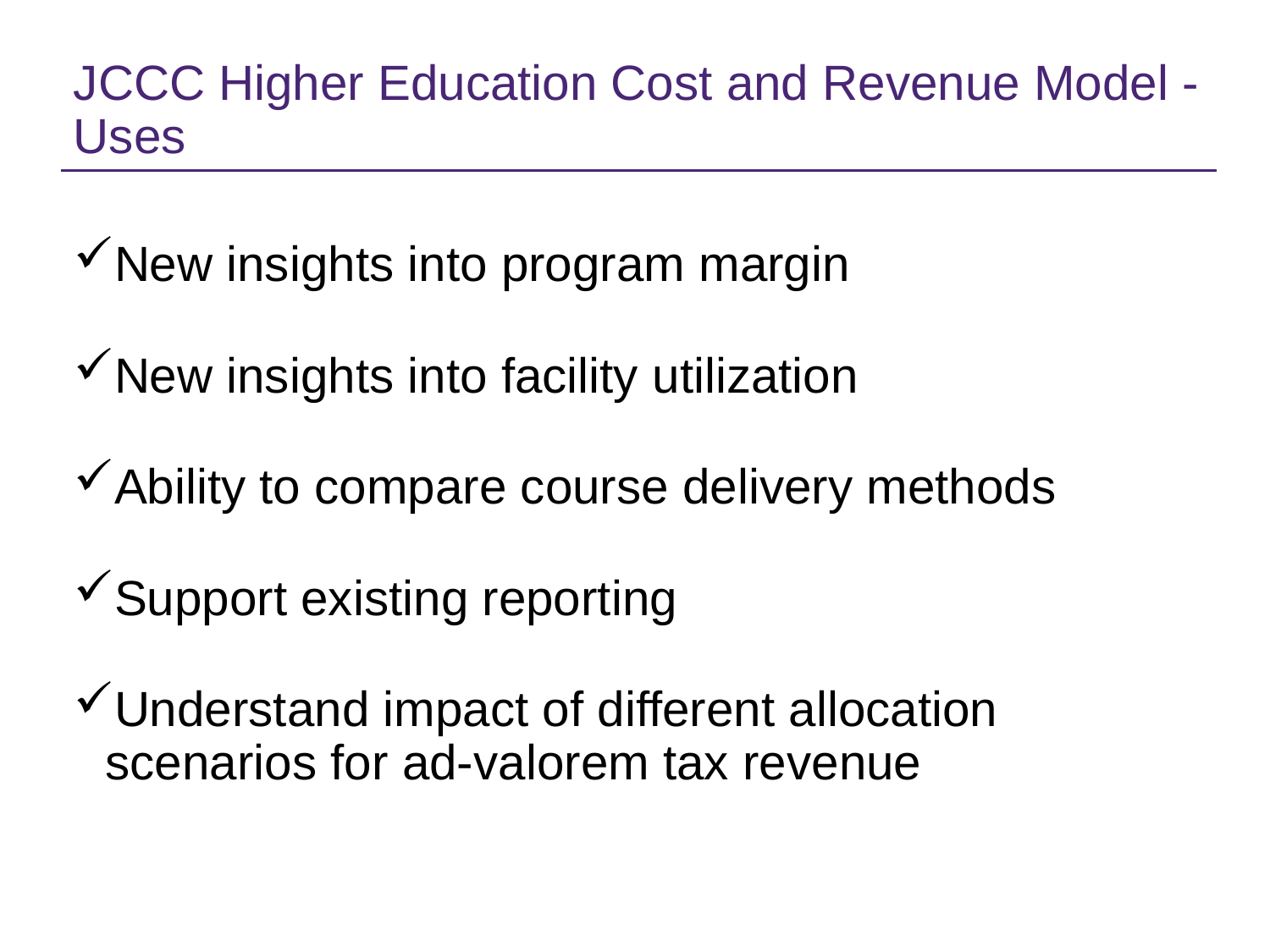

# JCCC Higher Education Cost and Revenue Model - Uses
New insights into program margin

New insights into facility utilization

Ability to compare course delivery methods

Support existing reporting

Understand impact of different allocation scenarios for ad-valorem tax revenue